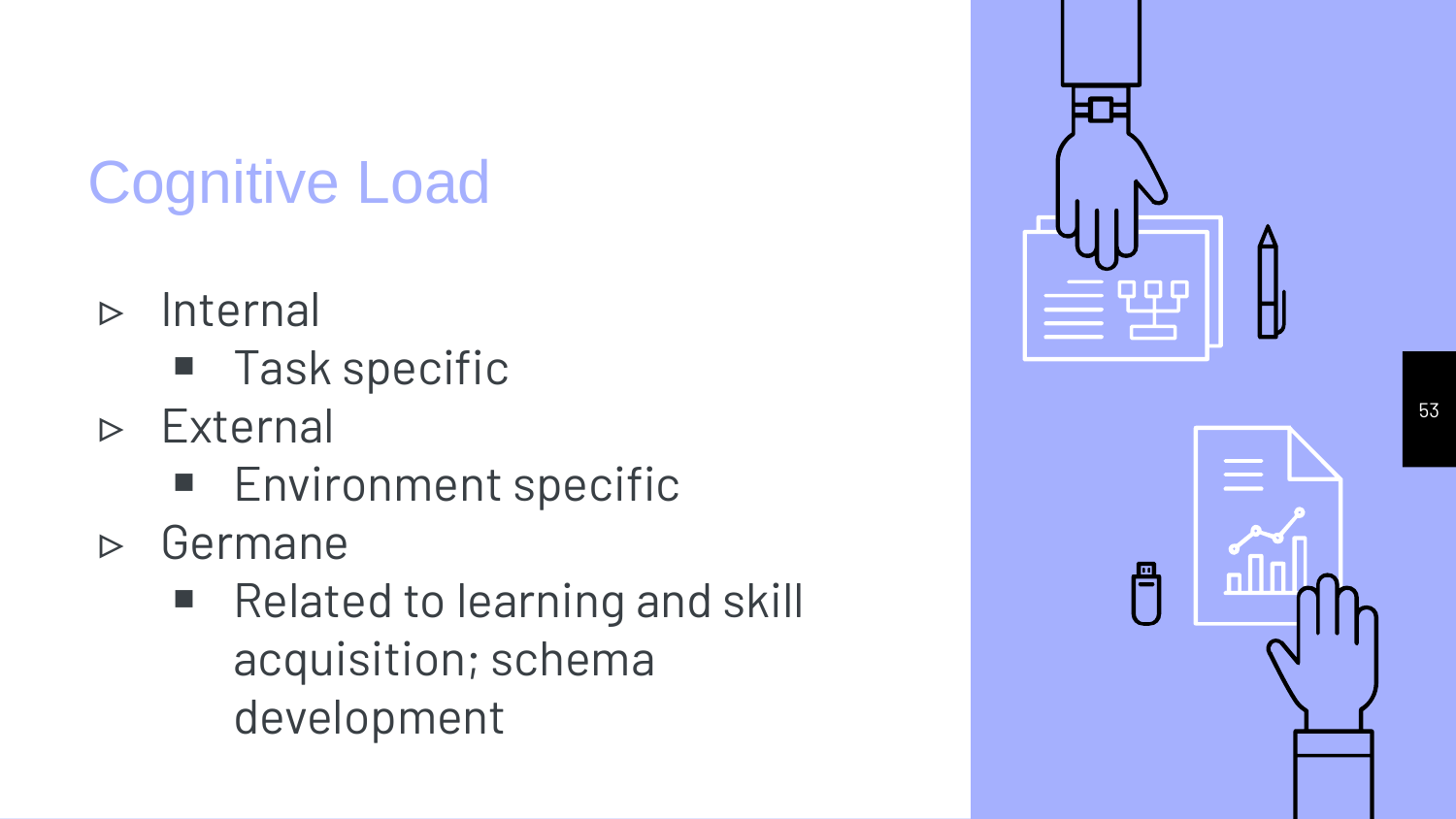

# Cognitive Load
Internal
Task specific
External
Environment specific
Germane
Related to learning and skill acquisition; schema development

53